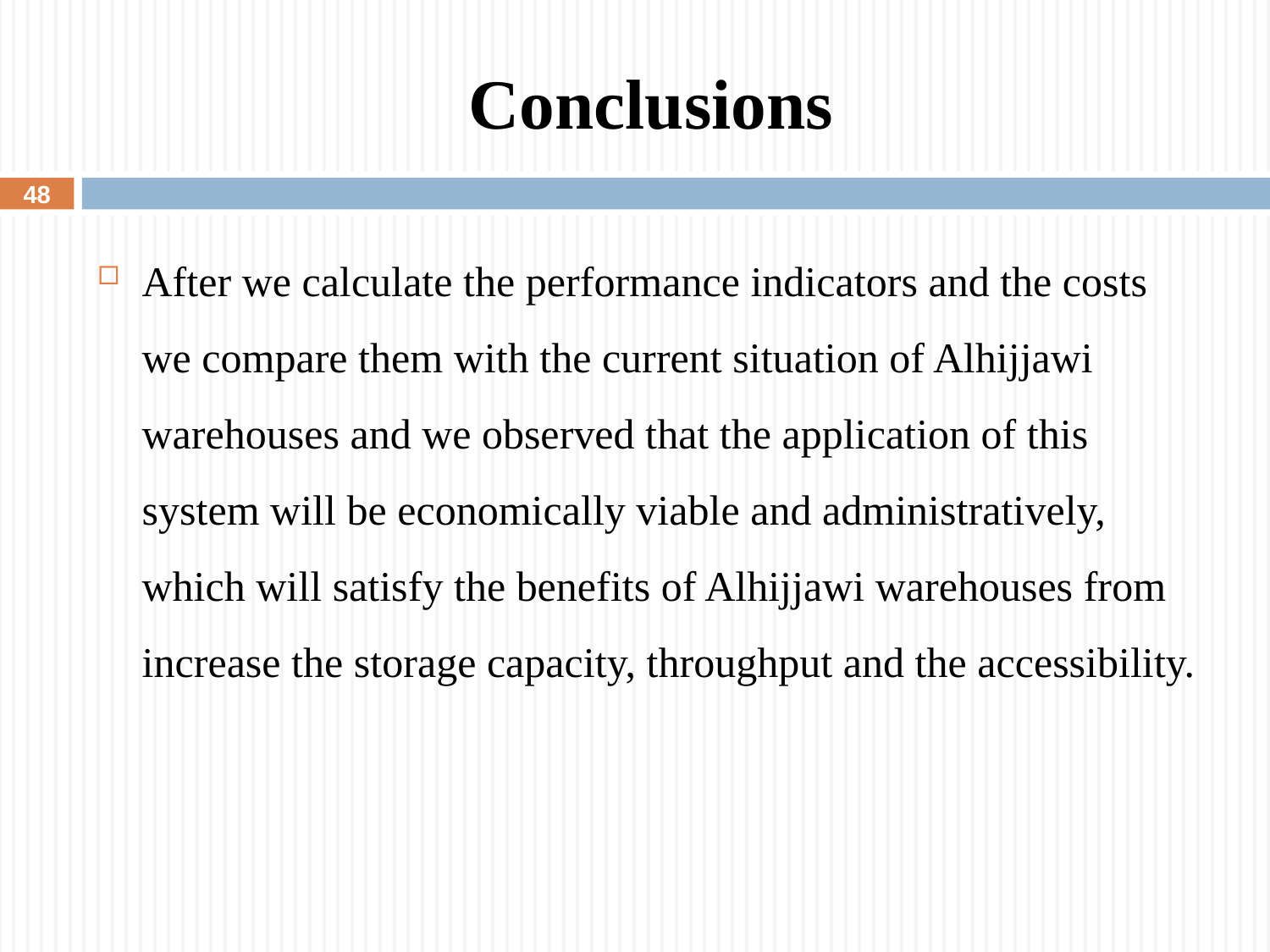

# Conclusions
48
After we calculate the performance indicators and the costs we compare them with the current situation of Alhijjawi warehouses and we observed that the application of this system will be economically viable and administratively, which will satisfy the benefits of Alhijjawi warehouses from increase the storage capacity, throughput and the accessibility.